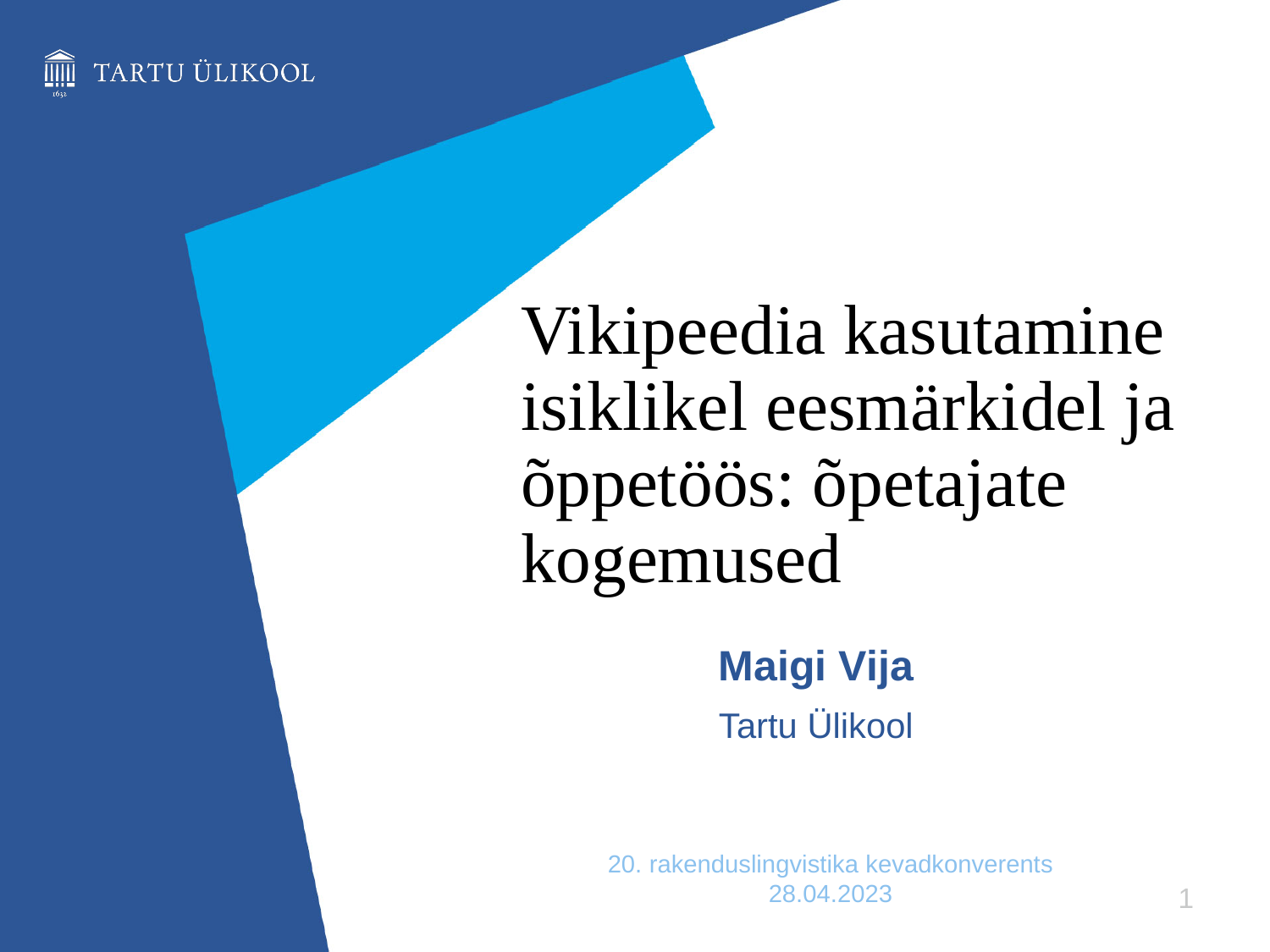

# Vikipeedia kasutamine isiklikel eesmärkidel ja õppetöös: õpetajate kogemused
Maigi Vija
Tartu Ülikool

20. rakenduslingvistika kevadkonverents
28.04.2023
1